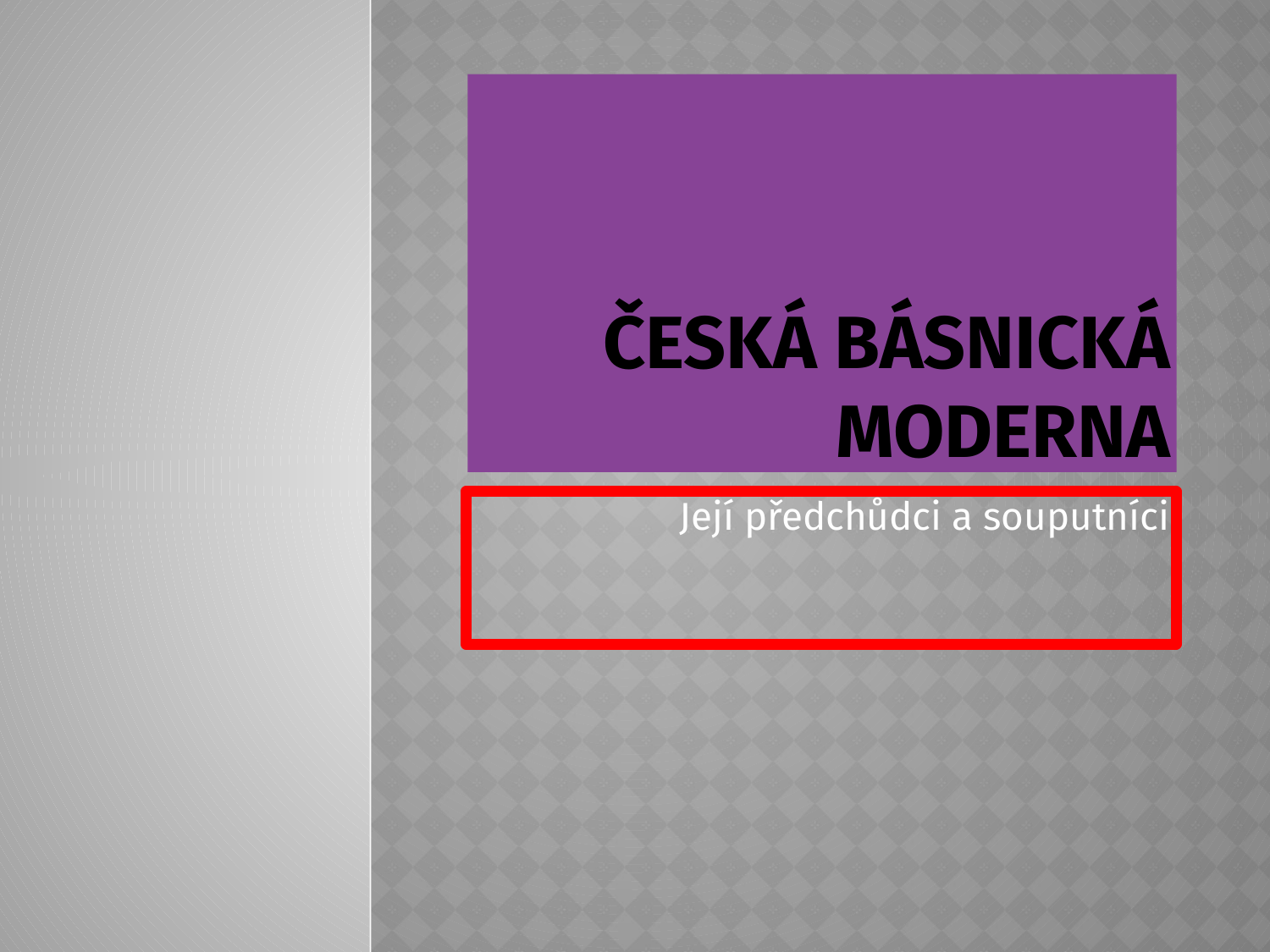

# Česká básnická moderna
Její předchůdci a souputníci